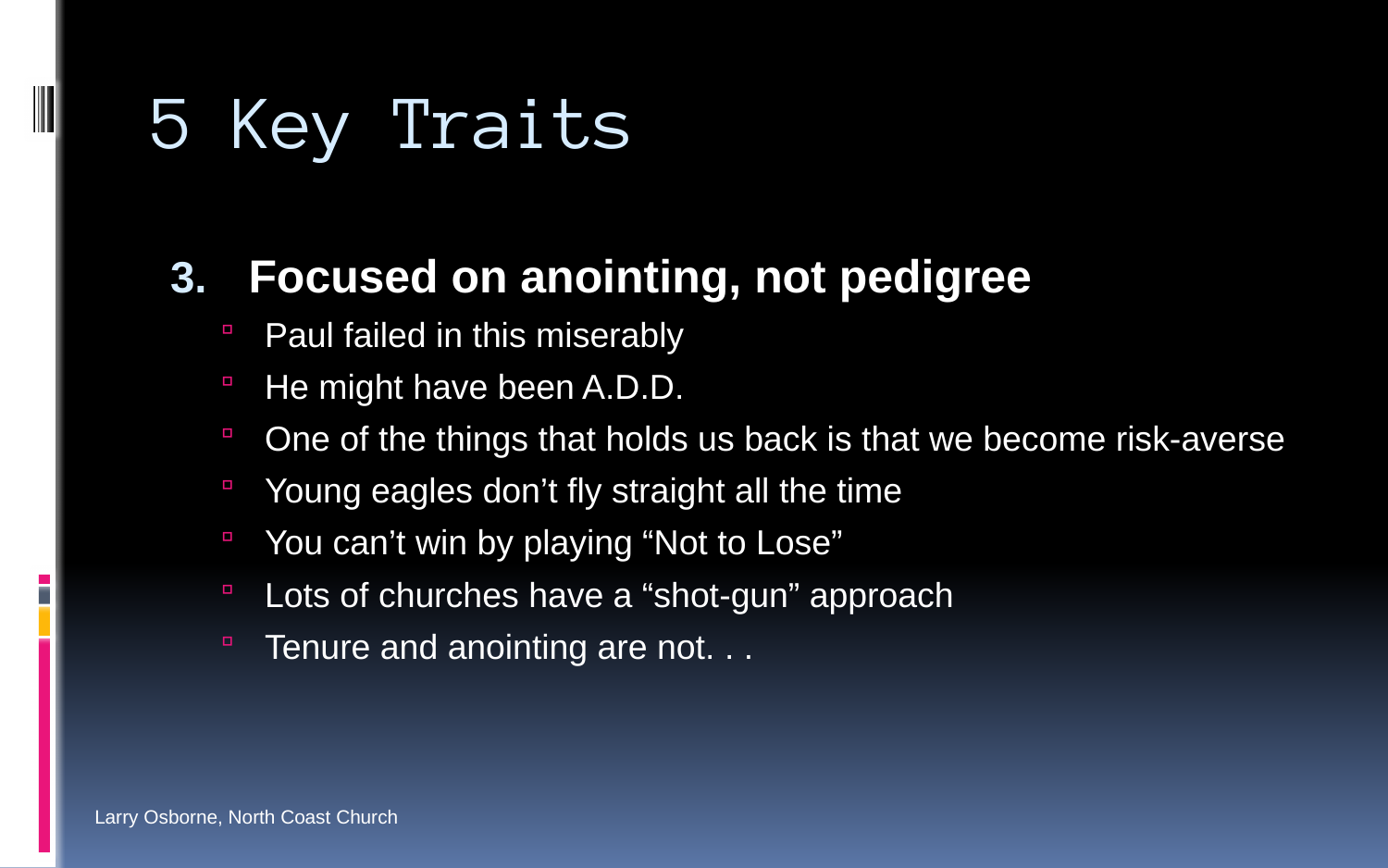

# 5 Key Traits
Focused on anointing, not pedigree
Paul failed in this miserably
He might have been A.D.D.
One of the things that holds us back is that we become risk-averse
Young eagles don’t fly straight all the time
You can’t win by playing “Not to Lose”
Lots of churches have a “shot-gun” approach
Tenure and anointing are not. . .
Larry Osborne, North Coast Church